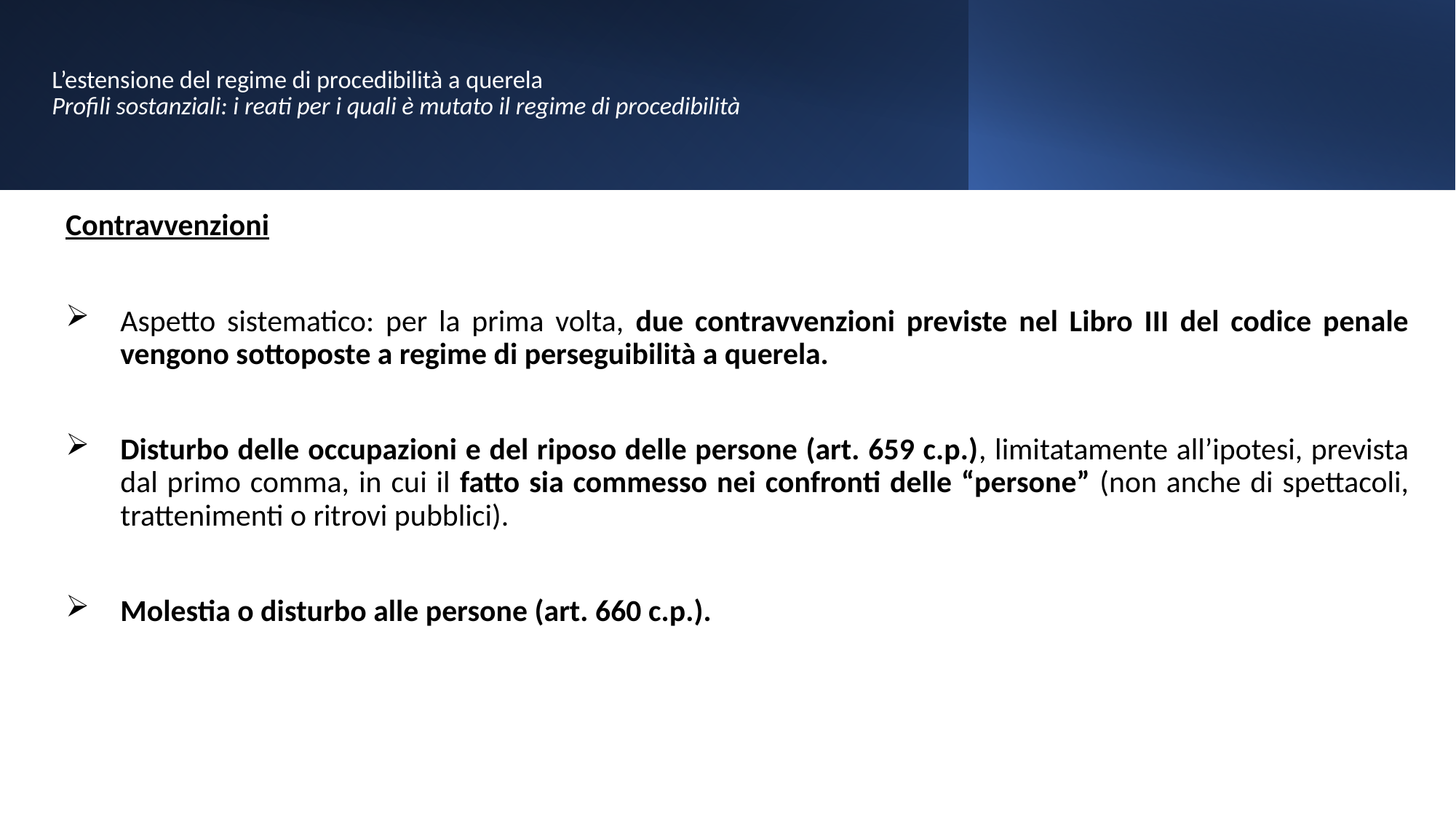

# L’estensione del regime di procedibilità a querela Profili sostanziali: i reati per i quali è mutato il regime di procedibilità
Contravvenzioni

Aspetto sistematico: per la prima volta, due contravvenzioni previste nel Libro III del codice penale vengono sottoposte a regime di perseguibilità a querela.

Disturbo delle occupazioni e del riposo delle persone (art. 659 c.p.), limitatamente all’ipotesi, prevista dal primo comma, in cui il fatto sia commesso nei confronti delle “persone” (non anche di spettacoli, trattenimenti o ritrovi pubblici).

Molestia o disturbo alle persone (art. 660 c.p.).